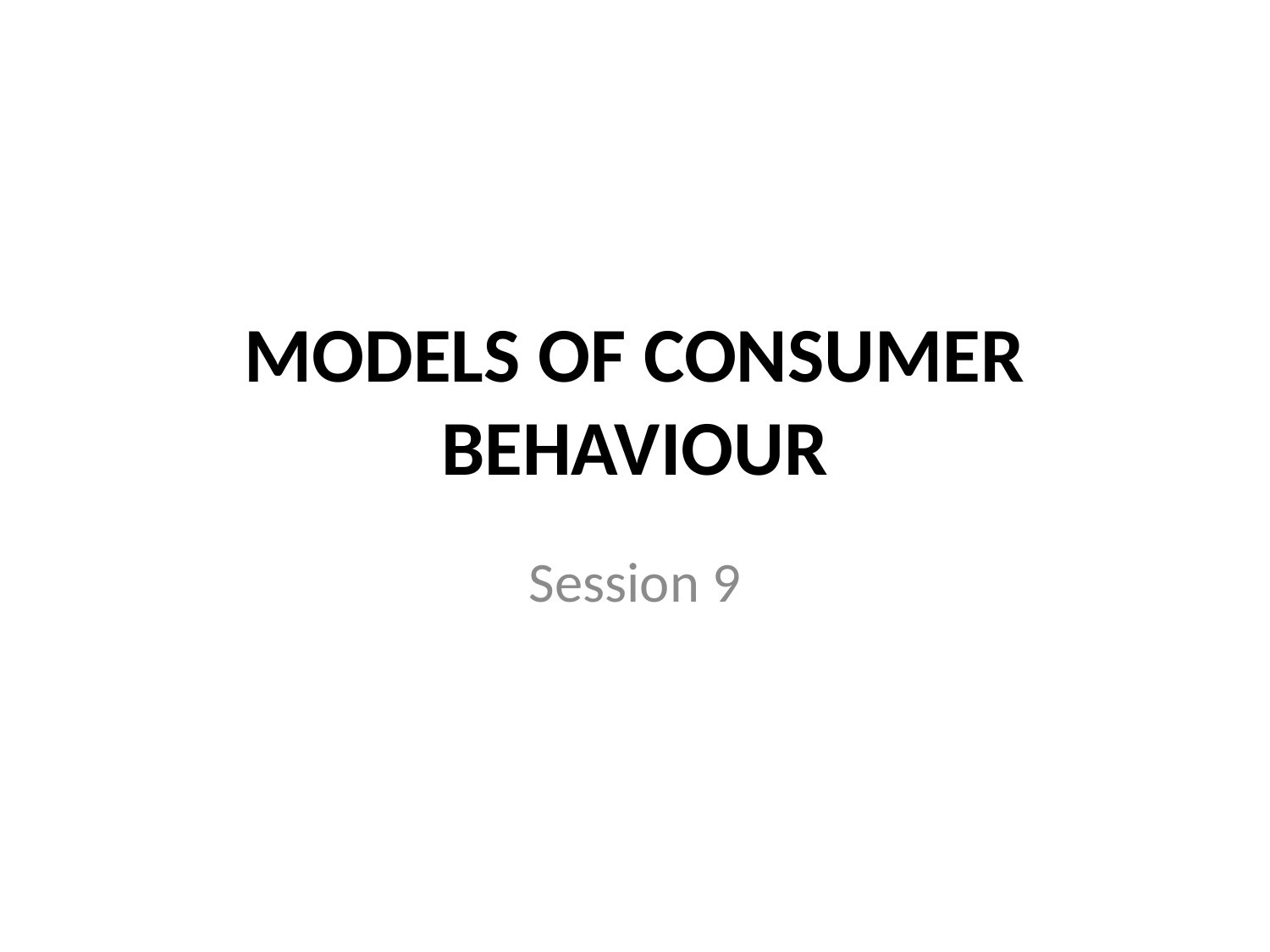

# MODELS OF CONSUMER BEHAVIOUR
Session 9